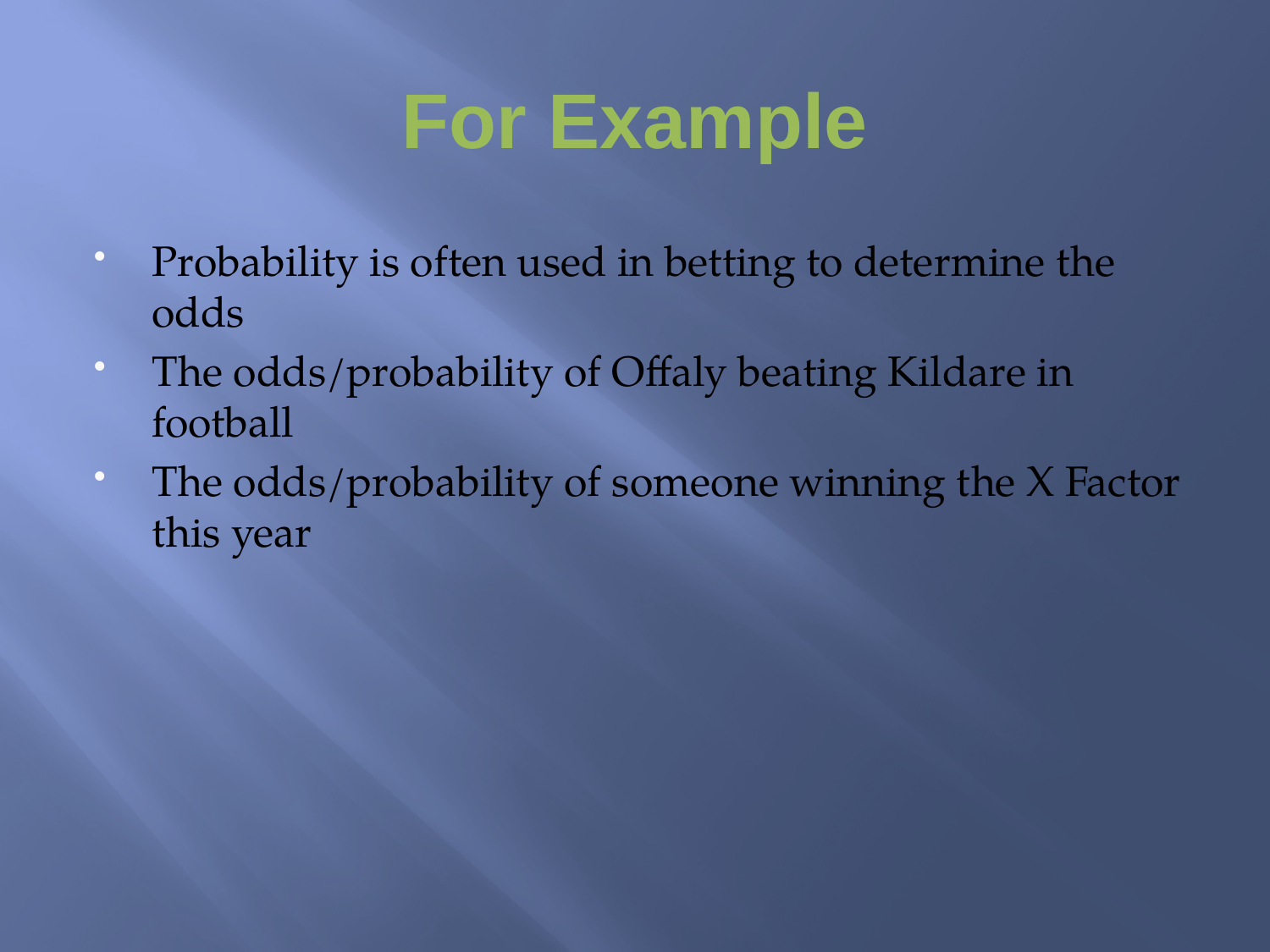

# For Example
Probability is often used in betting to determine the odds
The odds/probability of Offaly beating Kildare in football
The odds/probability of someone winning the X Factor this year